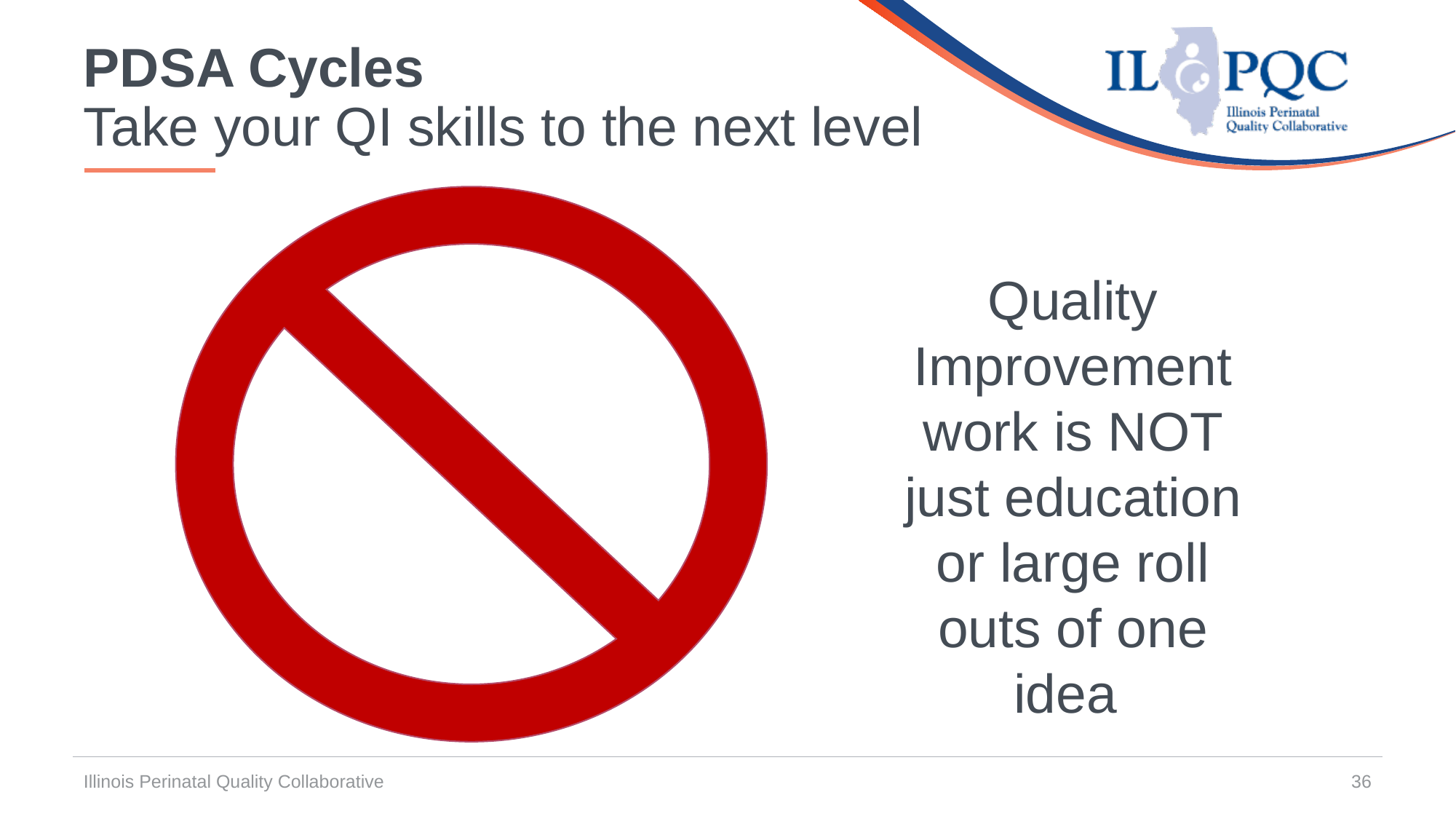

# PDSA Cycles Take your QI skills to the next level

Quality Improvement work is NOT just education or large roll outs of one idea
Illinois Perinatal Quality Collaborative
36